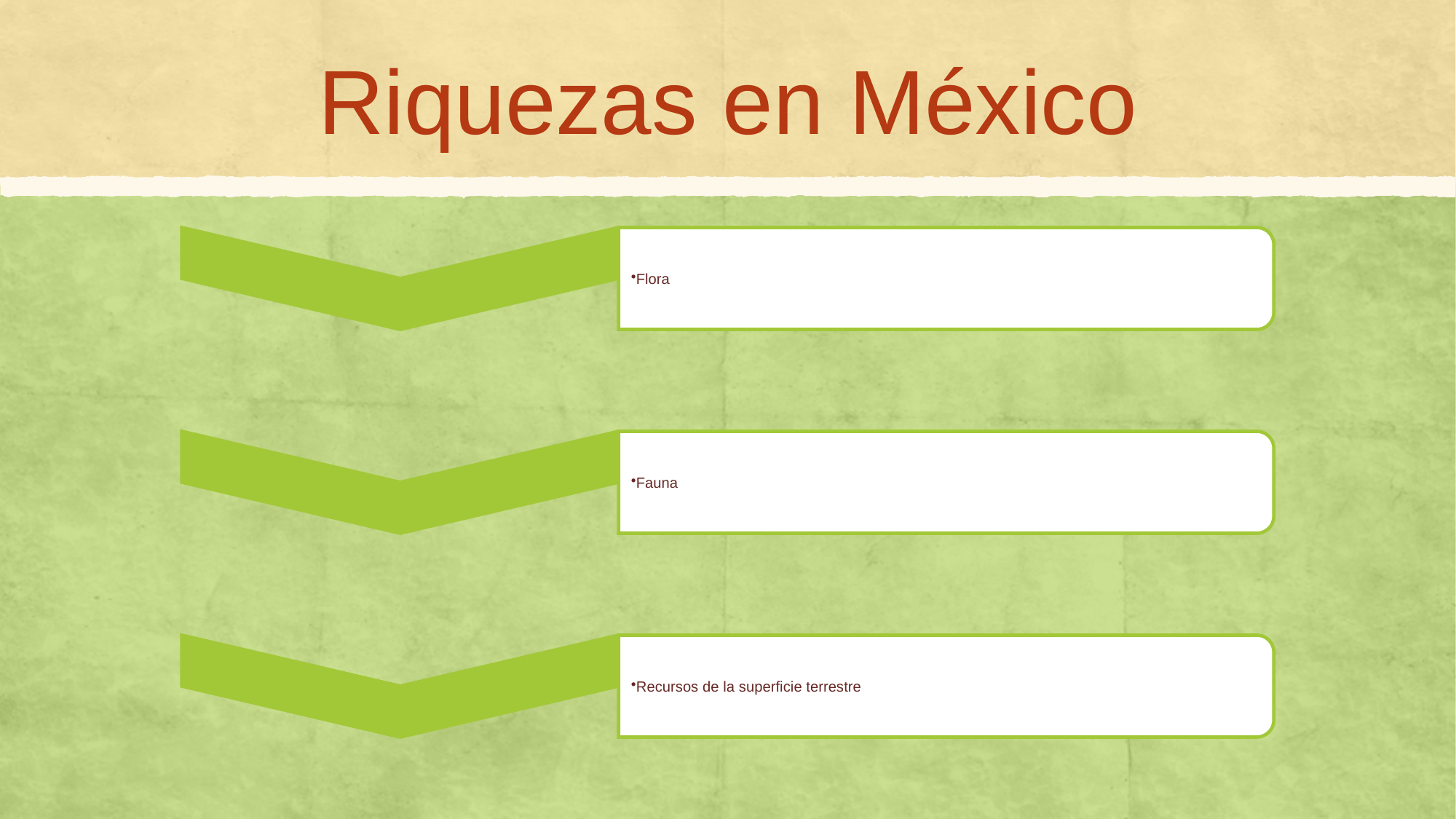

# Riquezas en México
Flora
Recursos de la superficie terrestre
Fauna